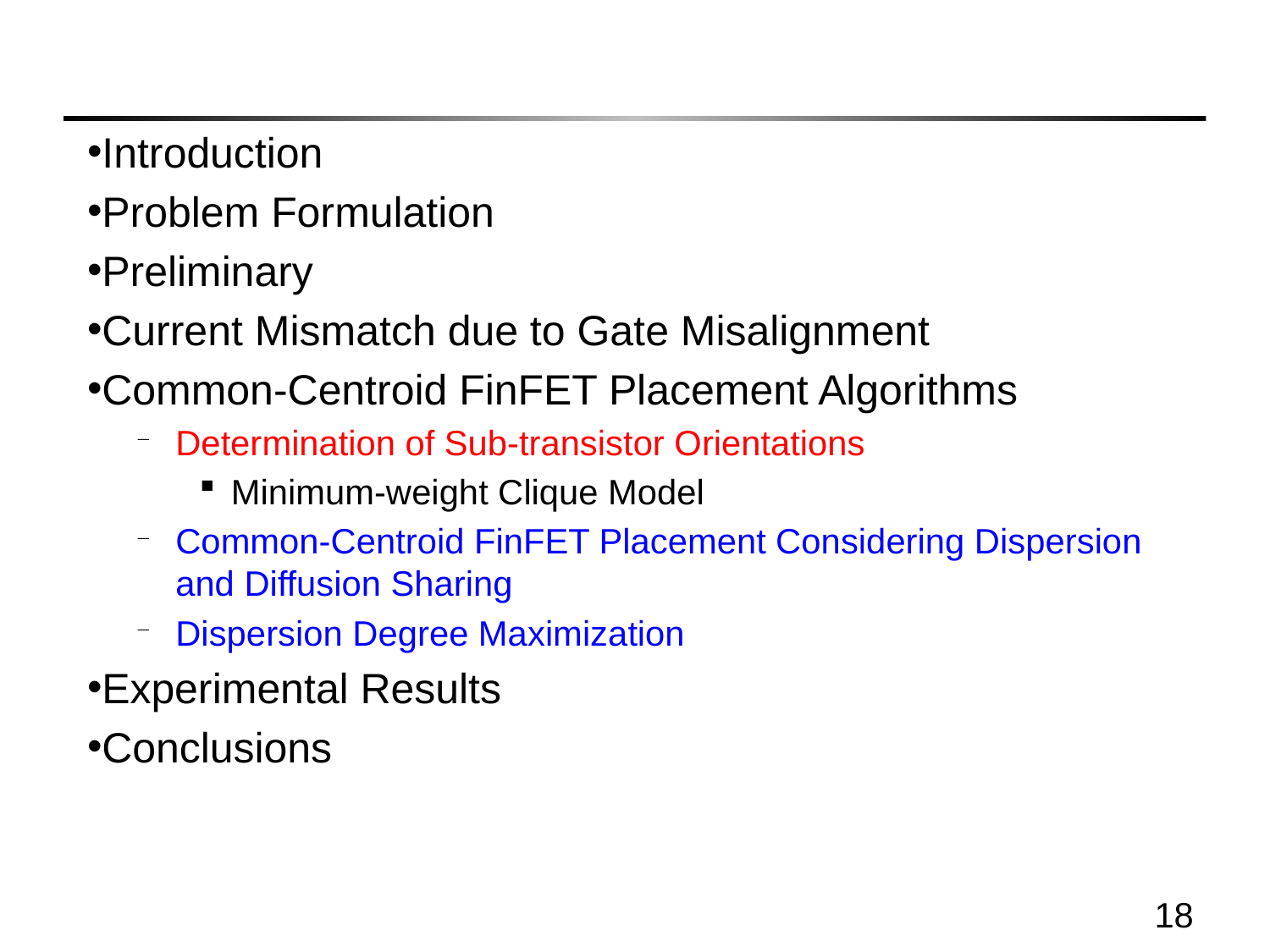

Introduction
Problem Formulation
Preliminary
Current Mismatch due to Gate Misalignment
Common-Centroid FinFET Placement Algorithms
Determination of Sub-transistor Orientations
Minimum-weight Clique Model
Common-Centroid FinFET Placement Considering Dispersion and Diffusion Sharing
Dispersion Degree Maximization
Experimental Results
Conclusions
18